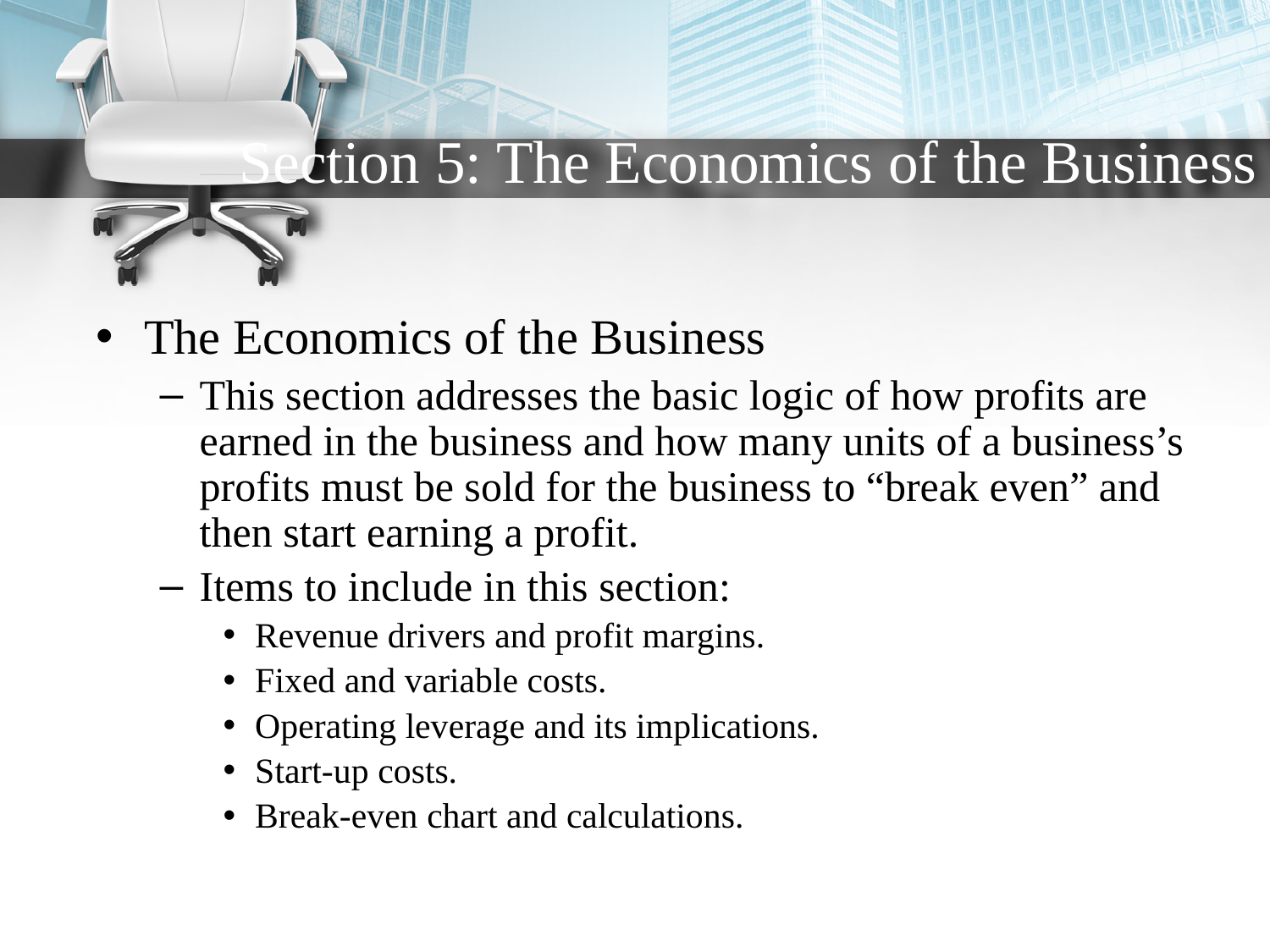

# Section 5: The Economics of the Business
The Economics of the Business
This section addresses the basic logic of how profits are earned in the business and how many units of a business’s profits must be sold for the business to “break even” and then start earning a profit.
Items to include in this section:
Revenue drivers and profit margins.
Fixed and variable costs.
Operating leverage and its implications.
Start-up costs.
Break-even chart and calculations.